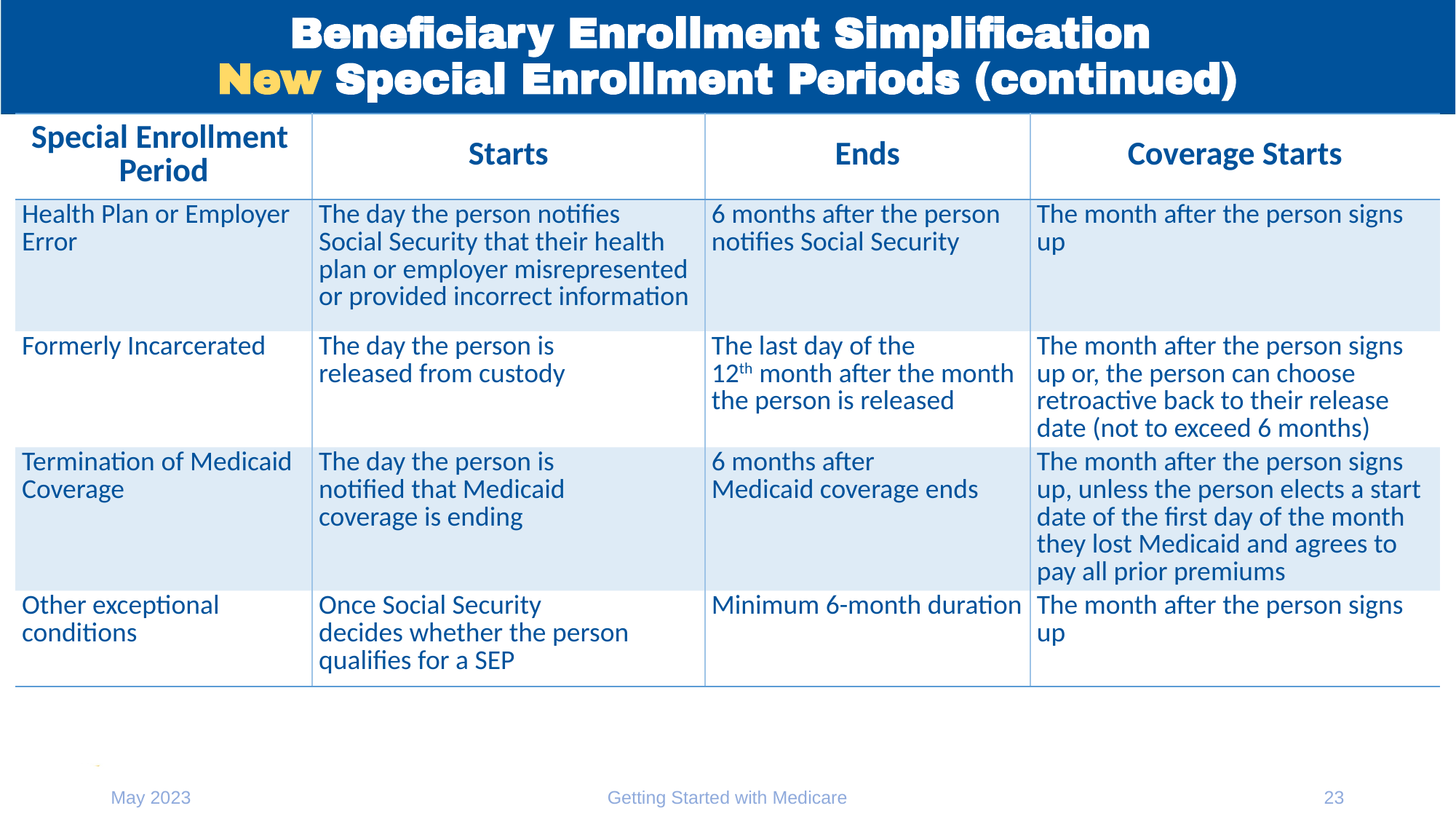

# Beneficiary Enrollment Simplification New Special Enrollment Periods (continued)
| Special Enrollment Period | Starts | Ends | Coverage Starts |
| --- | --- | --- | --- |
| Health Plan or Employer Error | The day the person notifies Social Security that their health plan or employer misrepresented or provided incorrect information | 6 months after the person notifies Social Security | The month after the person signs up |
| Formerly Incarcerated | The day the person is released from custody | The last day of the 12th month after the month the person is released | The month after the person signs up or, the person can choose retroactive back to their release date (not to exceed 6 months) |
| Termination of Medicaid Coverage | The day the person is notified that Medicaid coverage is ending | 6 months after Medicaid coverage ends | The month after the person signs up, unless the person elects a start date of the first day of the month they lost Medicaid and agrees to pay all prior premiums |
| Other exceptional conditions | Once Social Security decides whether the person qualifies for a SEP | Minimum 6-month duration | The month after the person signs up |
May 2023
Getting Started with Medicare
23